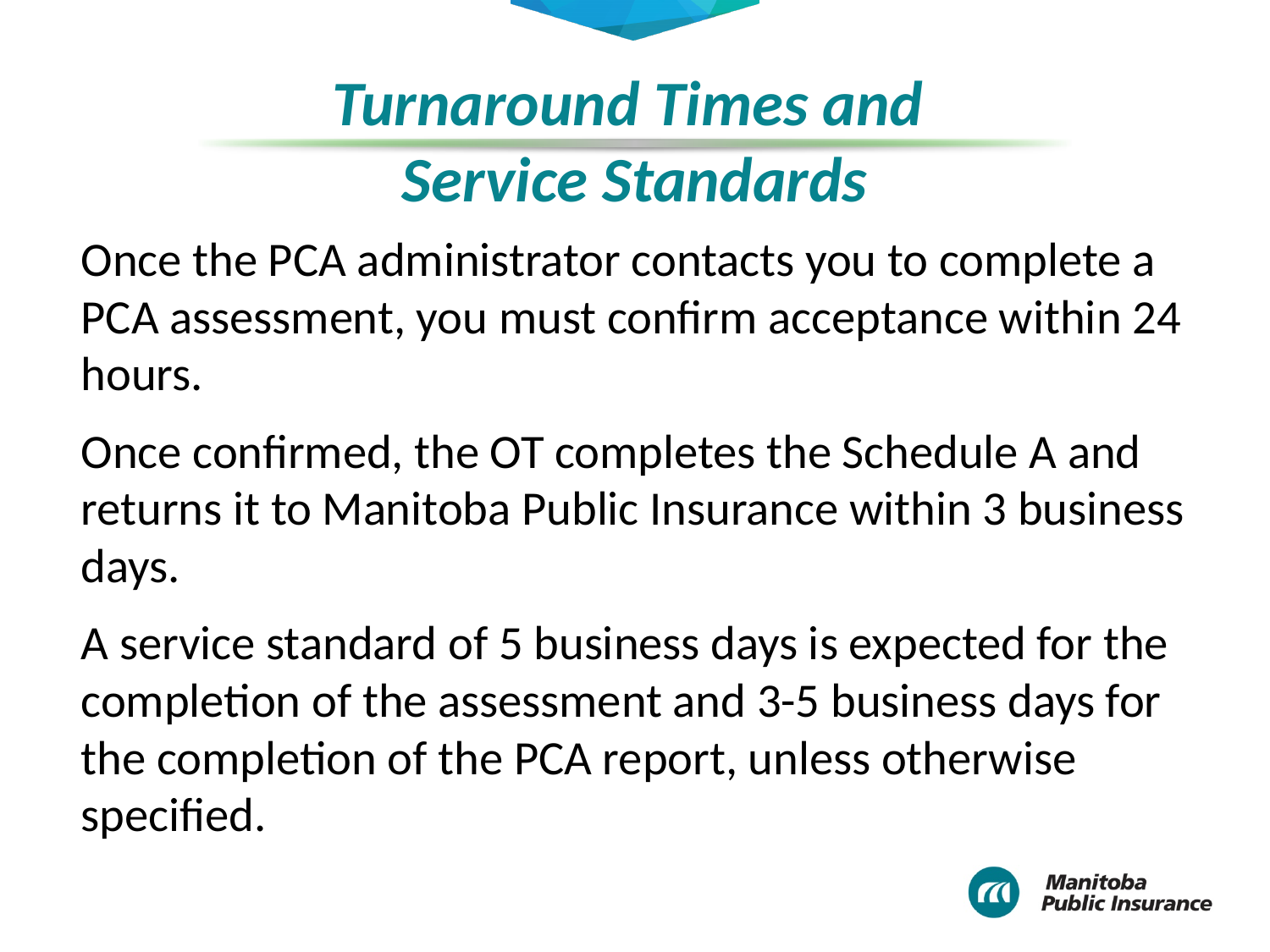

# Turnaround Times and Service Standards
Once the PCA administrator contacts you to complete a PCA assessment, you must confirm acceptance within 24 hours.
Once confirmed, the OT completes the Schedule A and returns it to Manitoba Public Insurance within 3 business days.
A service standard of 5 business days is expected for the completion of the assessment and 3-5 business days for the completion of the PCA report, unless otherwise specified.